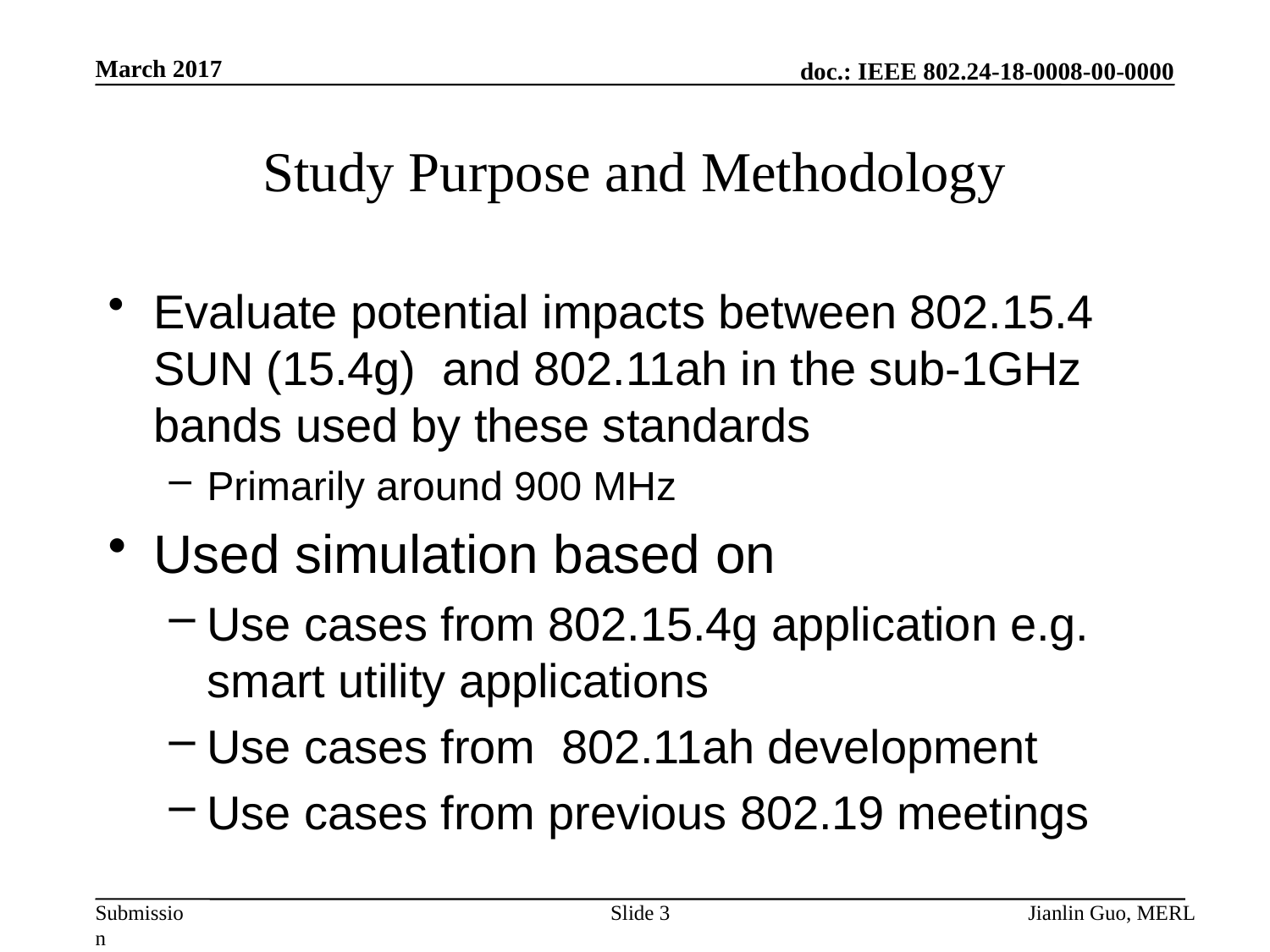

March 2017
# Study Purpose and Methodology
Evaluate potential impacts between 802.15.4 SUN (15.4g)  and 802.11ah in the sub-1GHz bands used by these standards
Primarily around 900 MHz
Used simulation based on
Use cases from 802.15.4g application e.g. smart utility applications
Use cases from  802.11ah development
Use cases from previous 802.19 meetings
Slide 3
Jianlin Guo, MERL